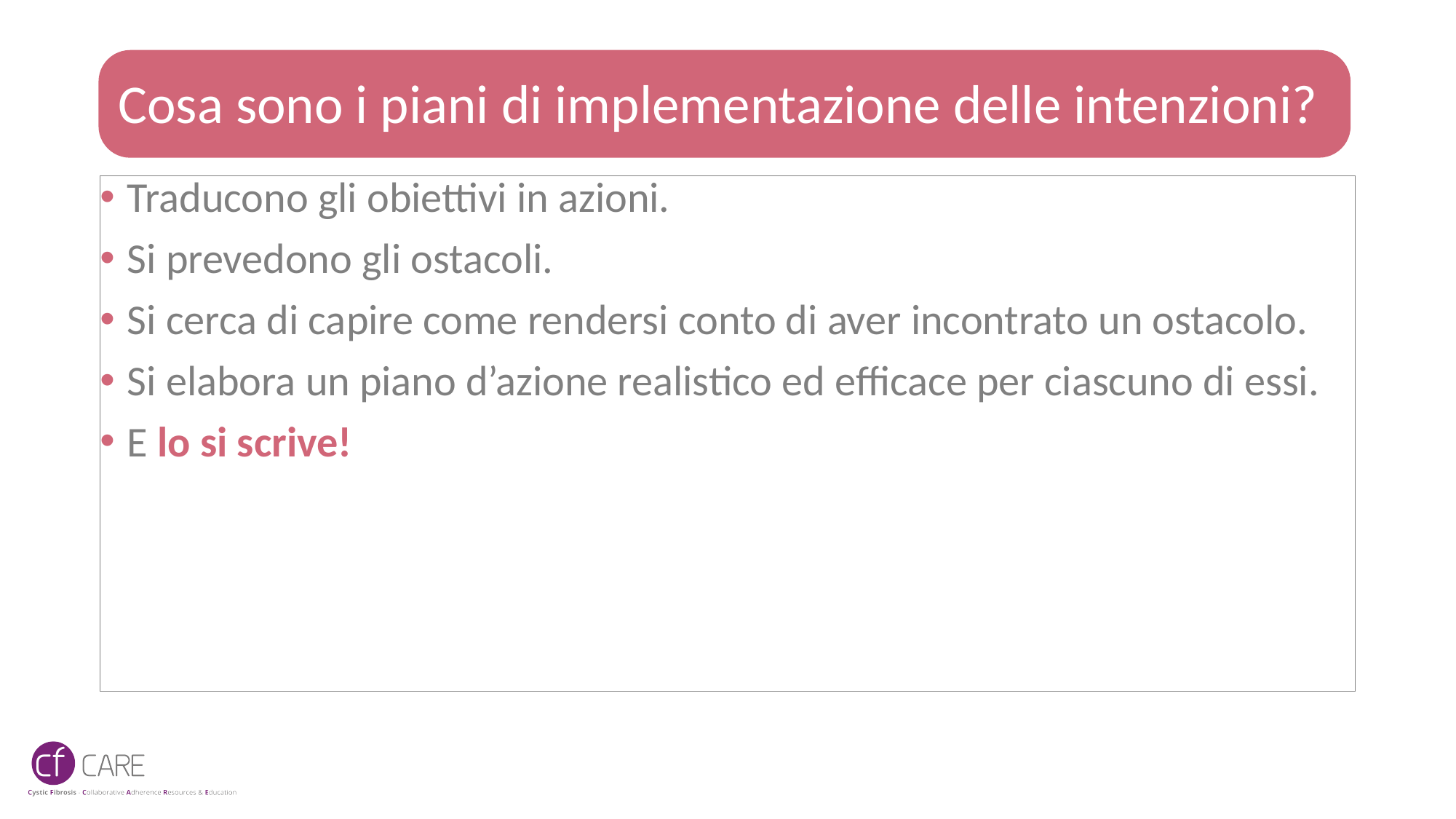

# Cosa sono i piani di implementazione delle intenzioni?
Traducono gli obiettivi in azioni.
Si prevedono gli ostacoli.
Si cerca di capire come rendersi conto di aver incontrato un ostacolo.
Si elabora un piano d’azione realistico ed efficace per ciascuno di essi.
E lo si scrive!